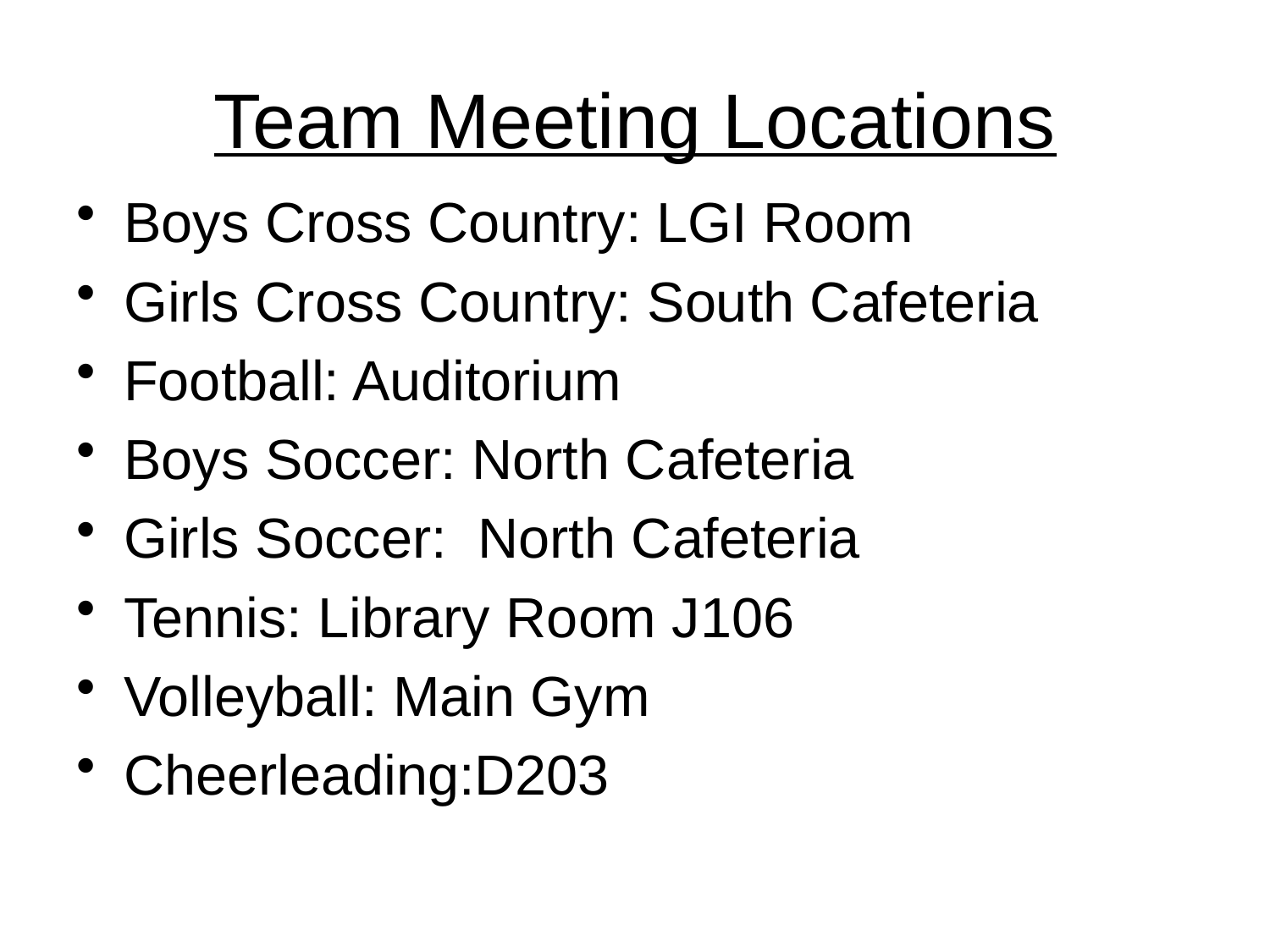

# Team Meeting Locations
Boys Cross Country: LGI Room
Girls Cross Country: South Cafeteria
Football: Auditorium
Boys Soccer: North Cafeteria
Girls Soccer:  North Cafeteria
Tennis: Library Room J106
Volleyball: Main Gym
Cheerleading:D203